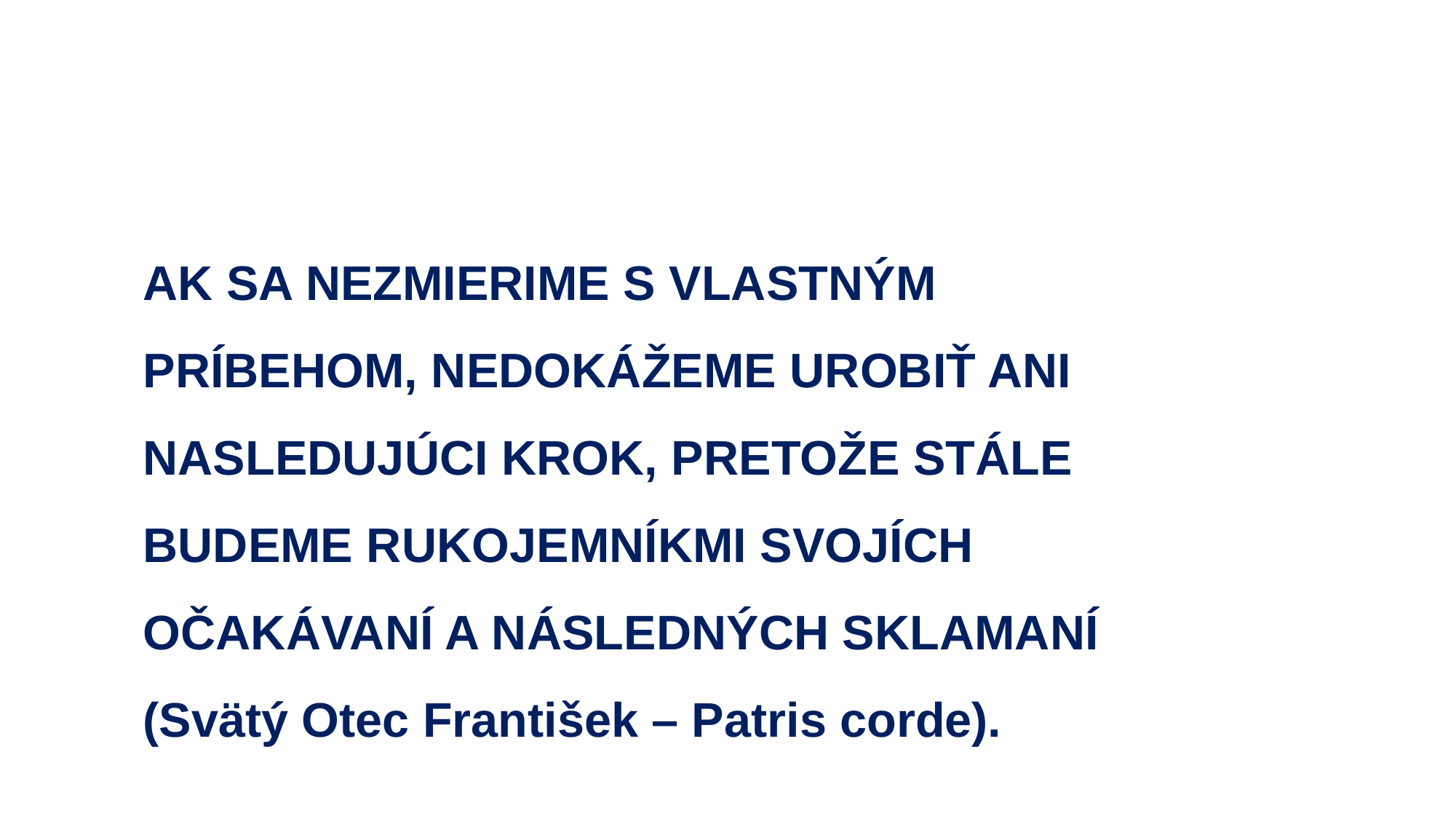

AK SA NEZMIERIME S VLASTNÝM PRÍBEHOM, NEDOKÁŽEME UROBIŤ ANI NASLEDUJÚCI KROK, PRETOŽE STÁLE BUDEME RUKOJEMNÍKMI SVOJÍCH OČAKÁVANÍ A NÁSLEDNÝCH SKLAMANÍ (Svätý Otec František – Patris corde).